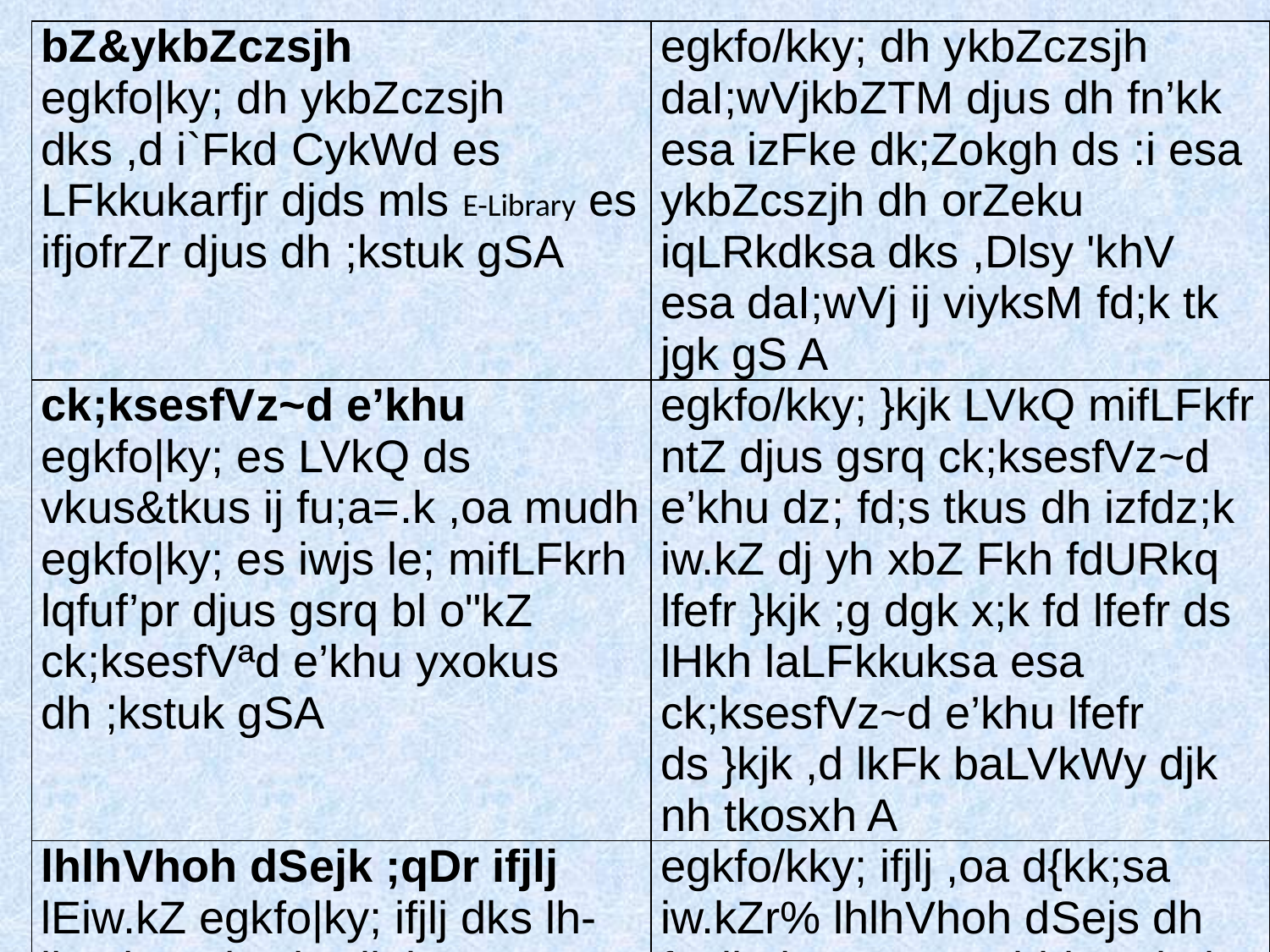

| bZ&ykbZczsjh egkfo|ky; dh ykbZczsjh dks ,d i`Fkd CykWd es LFkkukarfjr djds mls E-Library es ifjofrZr djus dh ;kstuk gSA | egkfo/kky; dh ykbZczsjh daI;wVjkbZTM djus dh fn’kk esa izFke dk;Zokgh ds :i esa ykbZcszjh dh orZeku iqLRkdksa dks ,Dlsy 'khV esa daI;wVj ij viyksM fd;k tk jgk gS A |
| --- | --- |
| ck;ksesfVz~d e’khu egkfo|ky; es LVkQ ds vkus&tkus ij fu;a=.k ,oa mudh egkfo|ky; es iwjs le; mifLFkrh lqfuf’pr djus gsrq bl o"kZ ck;ksesfVªd e’khu yxokus dh ;kstuk gSA | egkfo/kky; }kjk LVkQ mifLFkfr ntZ djus gsrq ck;ksesfVz~d e’khu dz; fd;s tkus dh izfdz;k iw.kZ dj yh xbZ Fkh fdURkq lfefr }kjk ;g dgk x;k fd lfefr ds lHkh laLFkkuksa esa ck;ksesfVz~d e’khu lfefr ds }kjk ,d lkFk baLVkWy djk nh tkosxh A |
| lhlhVhoh dSejk ;qDr ifjlj lEiw.kZ egkfo|ky; ifjlj dks lh-lh-Vh-Ogh- dSejk ls ;qDr cukus dk dk;Z py jgk gS tks cgqr tYnh iw.kZ gksus okyk gSA | egkfo/kky; ifjlj ,oa d{kk;sa iw.kZr% lhlhVhoh dSejs dh fuxjkuh esa gS A blds vykok 08 dSejs vkSj dz; djus dh ;kstuk gS A |